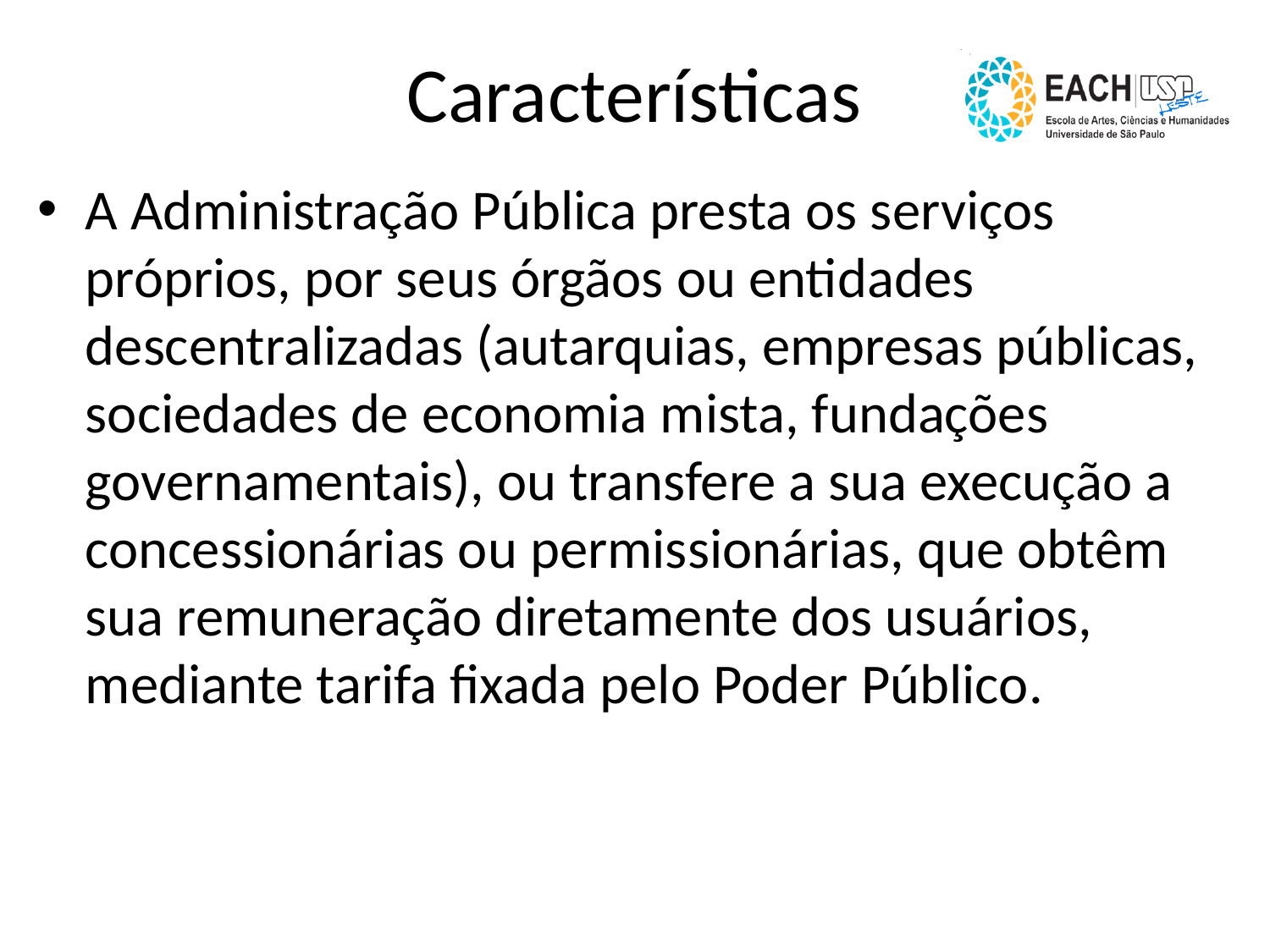

# Características
A Administração Pública presta os serviços próprios, por seus órgãos ou entidades descentralizadas (autarquias, empresas públicas, sociedades de economia mista, fundações governamentais), ou transfere a sua execução a concessionárias ou permissionárias, que obtêm sua remuneração diretamente dos usuários, mediante tarifa fixada pelo Poder Público.